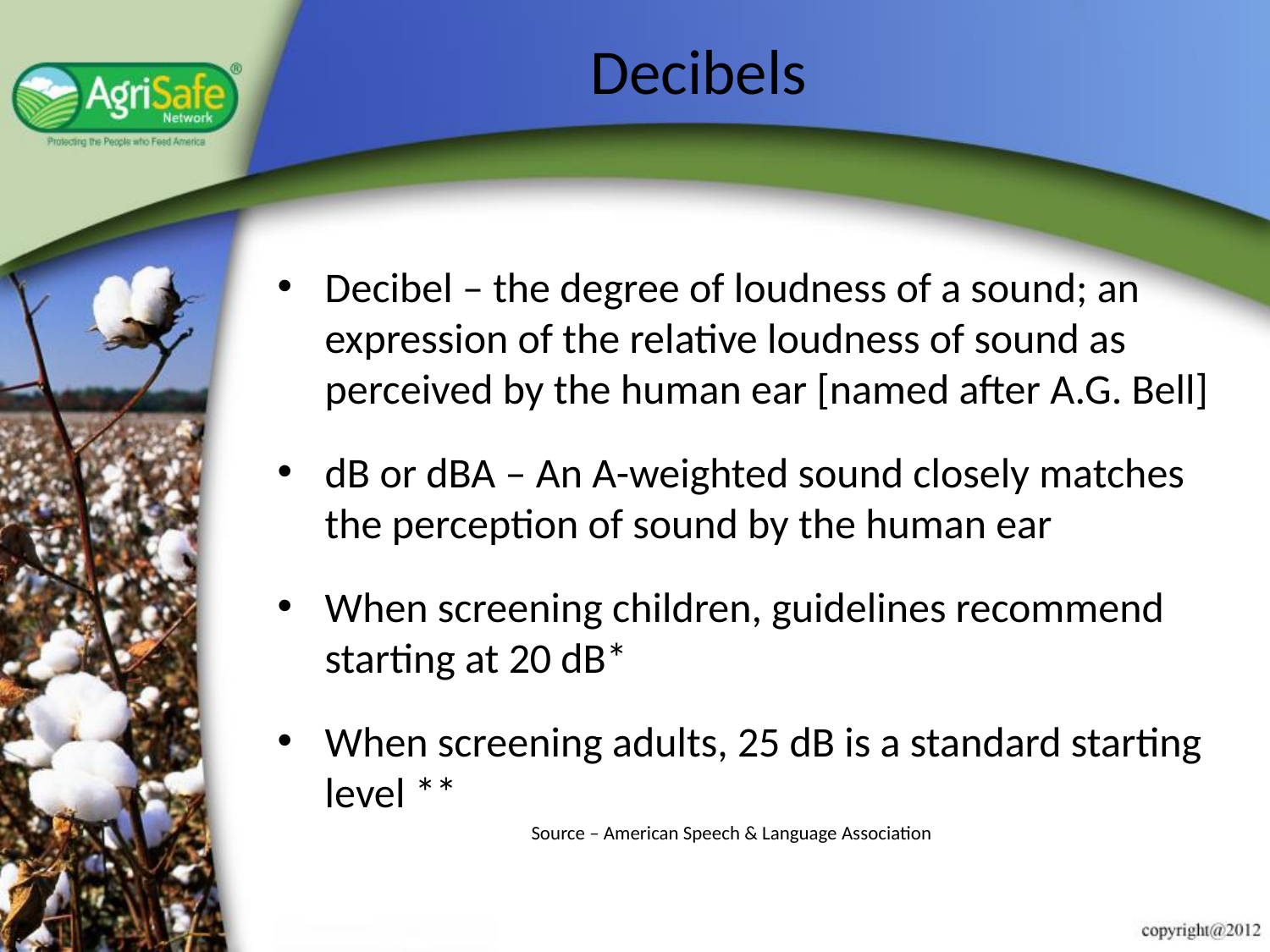

# Decibels
Decibel – the degree of loudness of a sound; an expression of the relative loudness of sound as perceived by the human ear [named after A.G. Bell]

dB or dBA – An A-weighted sound closely matches the perception of sound by the human ear

When screening children, guidelines recommend starting at 20 dB*

When screening adults, 25 dB is a standard starting level **
Source – American Speech & Language Association